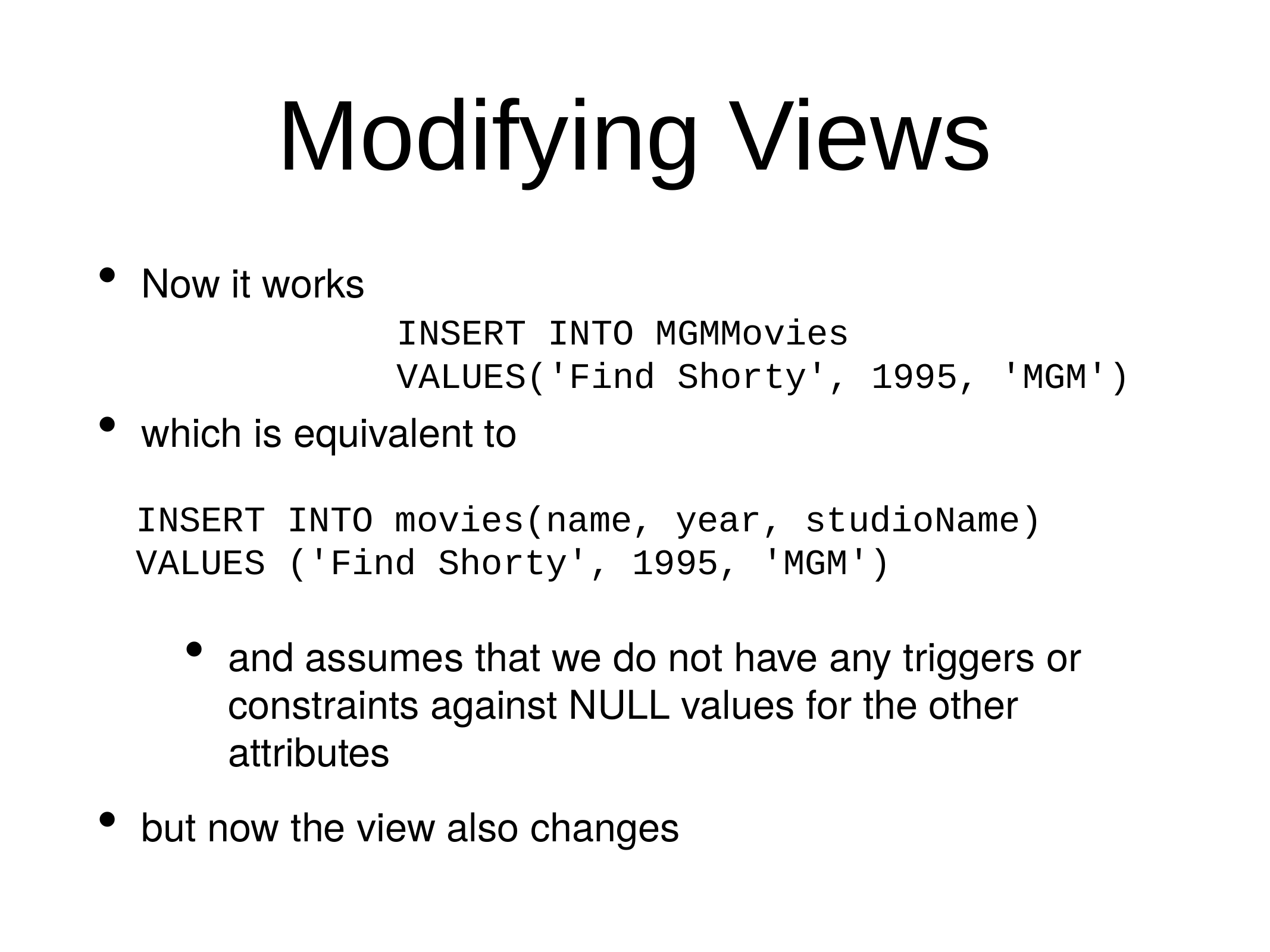

# Modifying Views
Now it works

which is equivalent to

and assumes that we do not have any triggers or constraints against NULL values for the other attributes
but now the view also changes
INSERT INTO MGMMovies
VALUES('Find Shorty', 1995, 'MGM')
INSERT INTO movies(name, year, studioName)
VALUES ('Find Shorty', 1995, 'MGM')